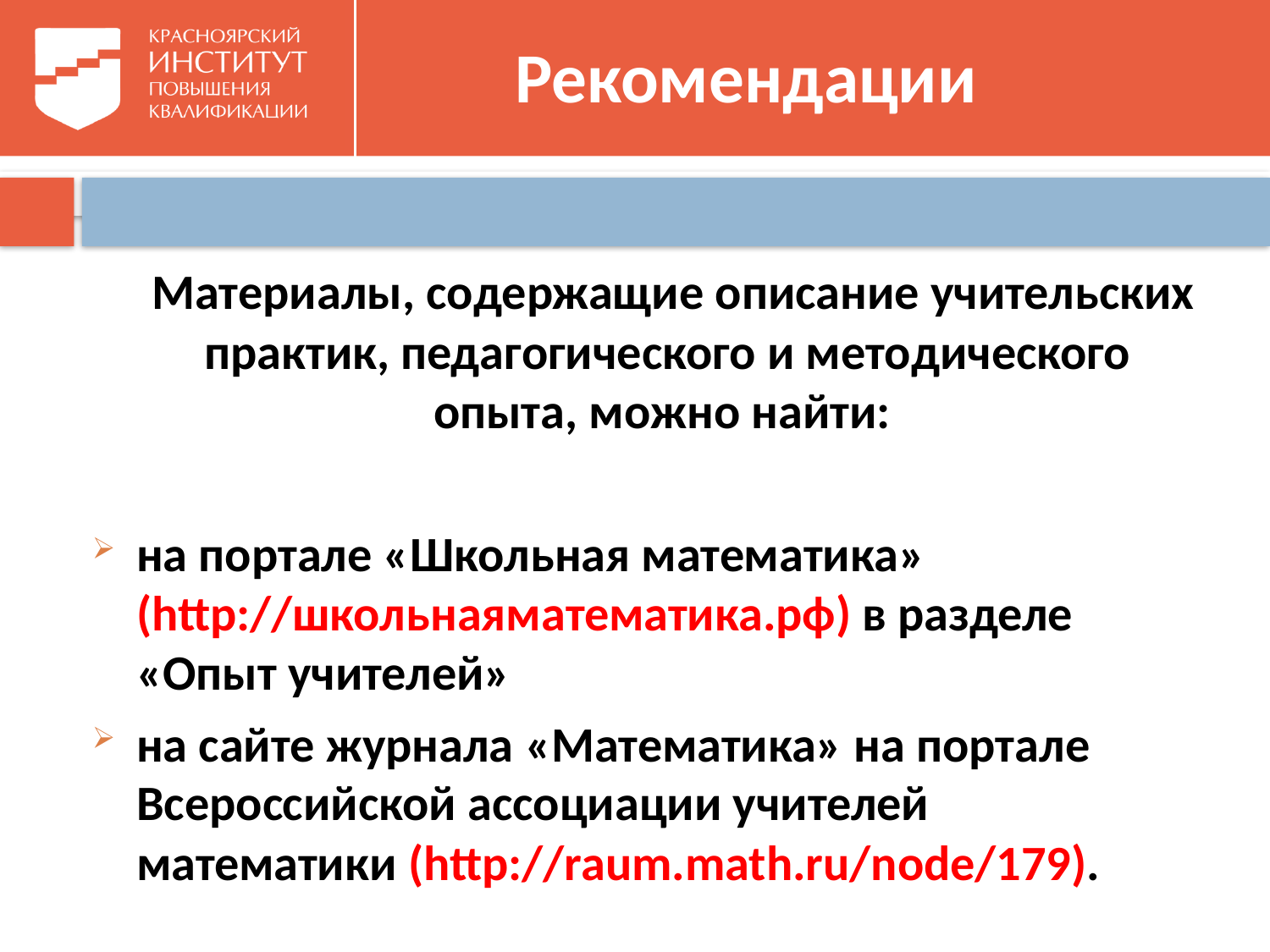

# Рекомендации

	 Материалы, содержащие описание учительских практик, педагогического и методического опыта, можно найти:

на портале «Школьная математика» (http://школьнаяматематика.рф) в разделе «Опыт учителей»
на сайте журнала «Математика» на портале Всероссийской ассоциации учителей математики (http://raum.math.ru/node/179).